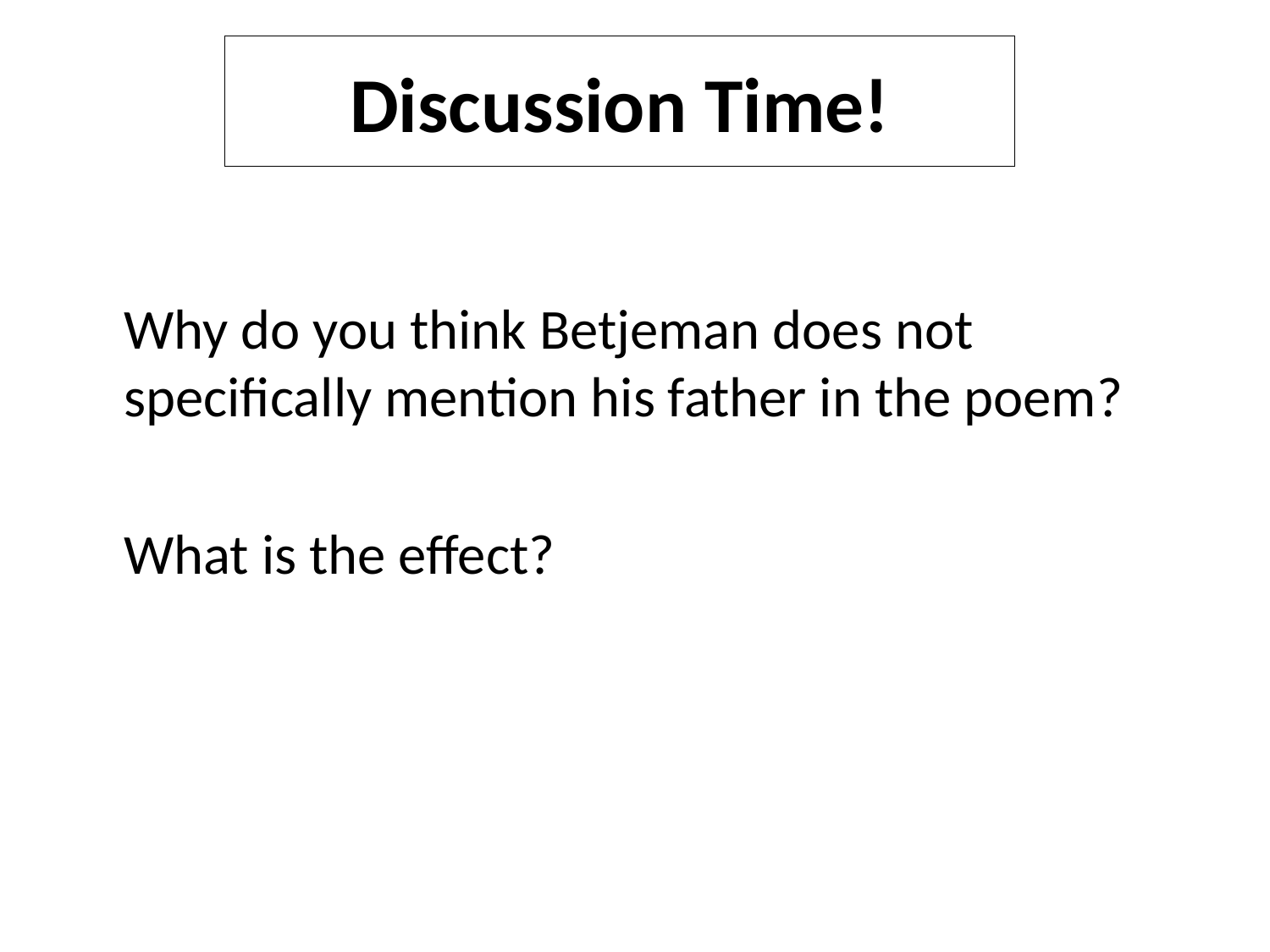

# Discussion Time!
	Why do you think Betjeman does not specifically mention his father in the poem?

	What is the effect?